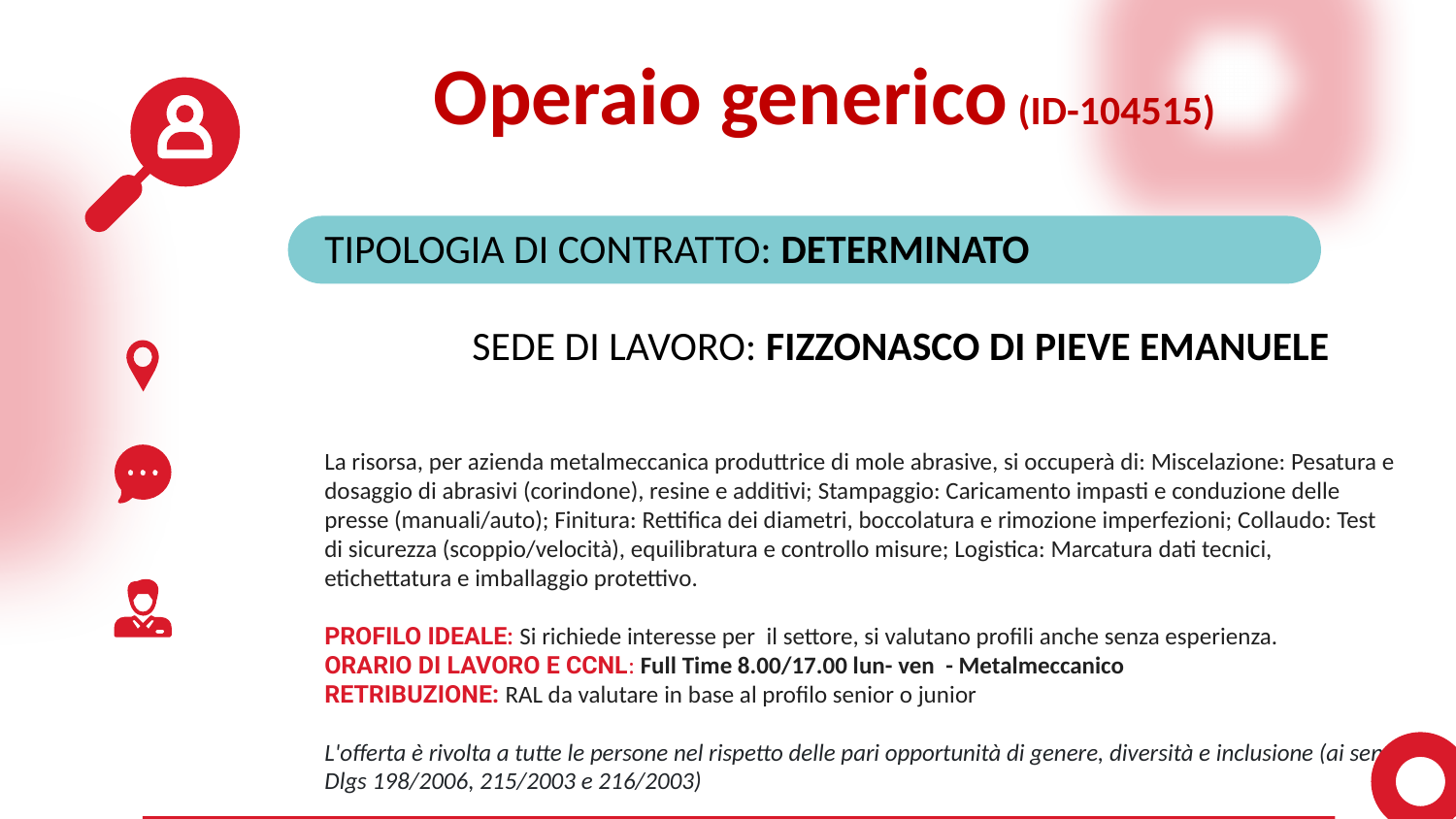

Operaio generico (ID-104515)

TIPOLOGIA DI CONTRATTO: DETERMINATO

                SEDE DI LAVORO: FIZZONASCO DI PIEVE EMANUELE

La risorsa, per azienda metalmeccanica produttrice di mole abrasive, si occuperà di: Miscelazione: Pesatura e dosaggio di abrasivi (corindone), resine e additivi; Stampaggio: Caricamento impasti e conduzione delle presse (manuali/auto); Finitura: Rettifica dei diametri, boccolatura e rimozione imperfezioni; Collaudo: Test di sicurezza (scoppio/velocità), equilibratura e controllo misure; Logistica: Marcatura dati tecnici, etichettatura e imballaggio protettivo.

PROFILO IDEALE: Si richiede interesse per  il settore, si valutano profili anche senza esperienza.
ORARIO DI LAVORO E CCNL: Full Time 8.00/17.00 lun- ven  - Metalmeccanico
RETRIBUZIONE: RAL da valutare in base al profilo senior o junior

L'offerta è rivolta a tutte le persone nel rispetto delle pari opportunità di genere, diversità e inclusione (ai sensi Dlgs 198/2006, 215/2003 e 216/2003)